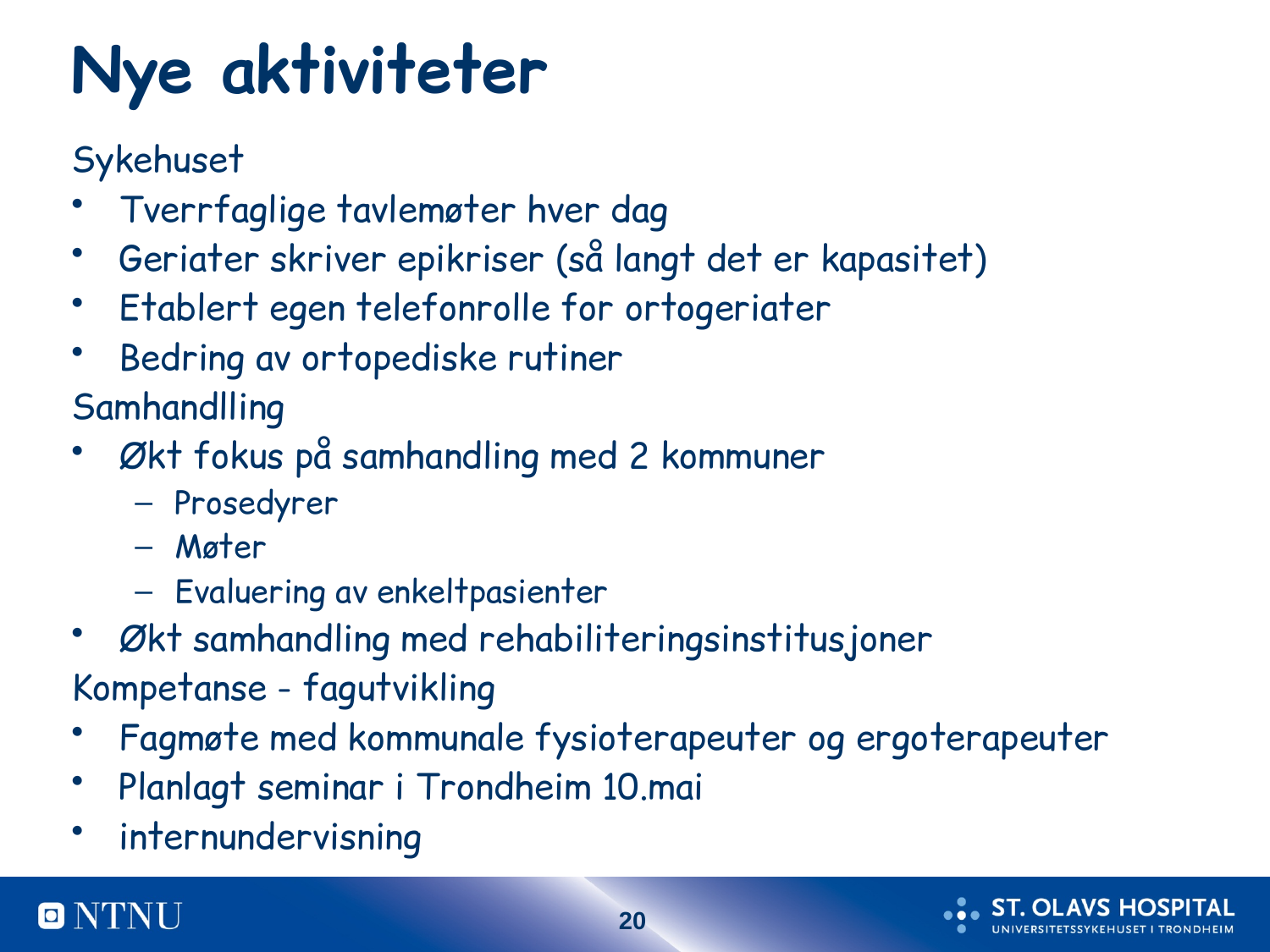

# Nye aktiviteter
Sykehuset
Tverrfaglige tavlemøter hver dag
Geriater skriver epikriser (så langt det er kapasitet)
Etablert egen telefonrolle for ortogeriater
Bedring av ortopediske rutiner
Samhandlling
Økt fokus på samhandling med 2 kommuner
Prosedyrer
Møter
Evaluering av enkeltpasienter
Økt samhandling med rehabiliteringsinstitusjoner
Kompetanse - fagutvikling
Fagmøte med kommunale fysioterapeuter og ergoterapeuter
Planlagt seminar i Trondheim 10.mai
internundervisning